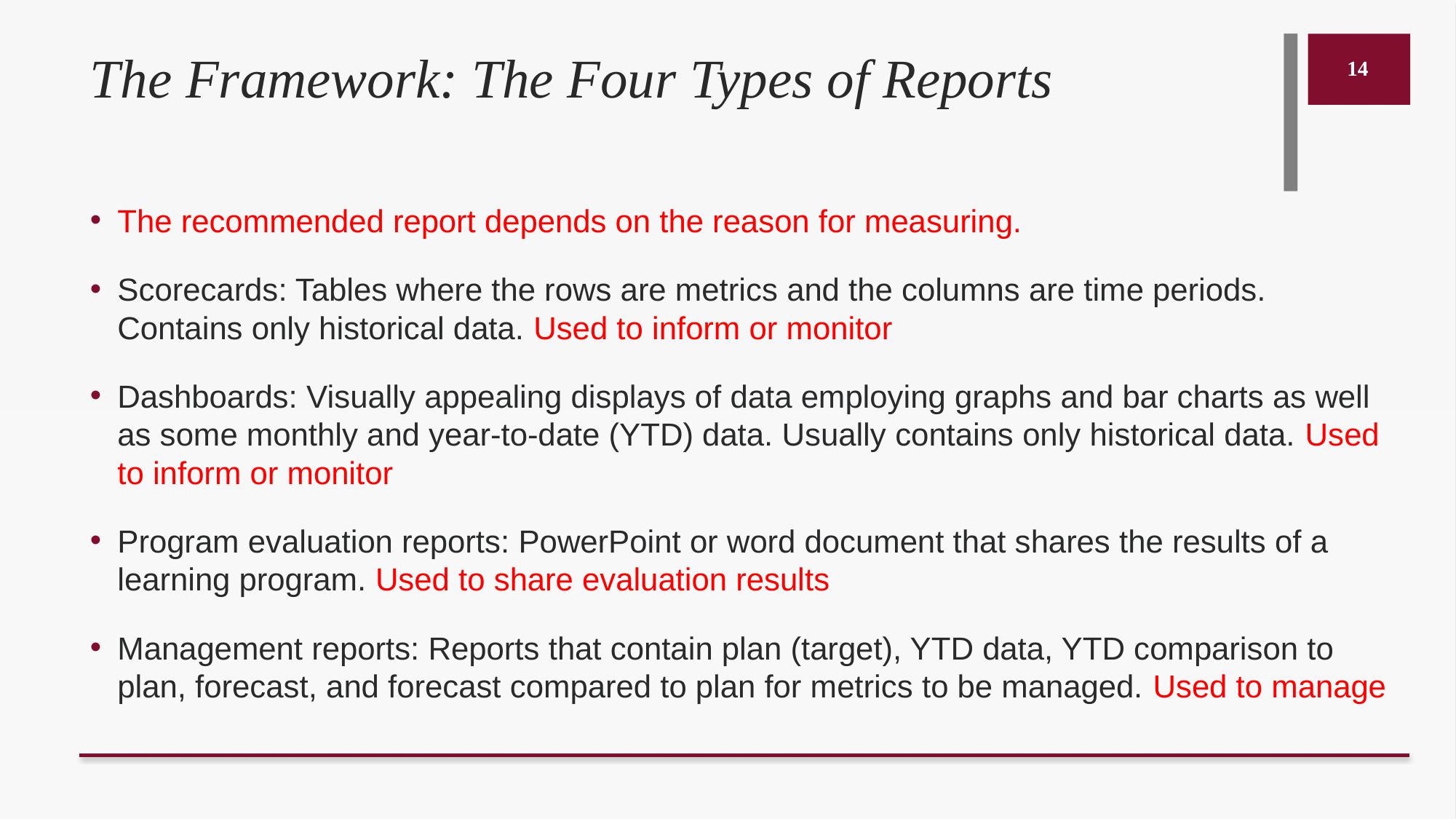

# The Framework: The Four Types of Reports
14
The recommended report depends on the reason for measuring.
Scorecards: Tables where the rows are metrics and the columns are time periods. Contains only historical data. Used to inform or monitor
Dashboards: Visually appealing displays of data employing graphs and bar charts as well as some monthly and year-to-date (YTD) data. Usually contains only historical data. Used to inform or monitor
Program evaluation reports: PowerPoint or word document that shares the results of a learning program. Used to share evaluation results
Management reports: Reports that contain plan (target), YTD data, YTD comparison to plan, forecast, and forecast compared to plan for metrics to be managed. Used to manage